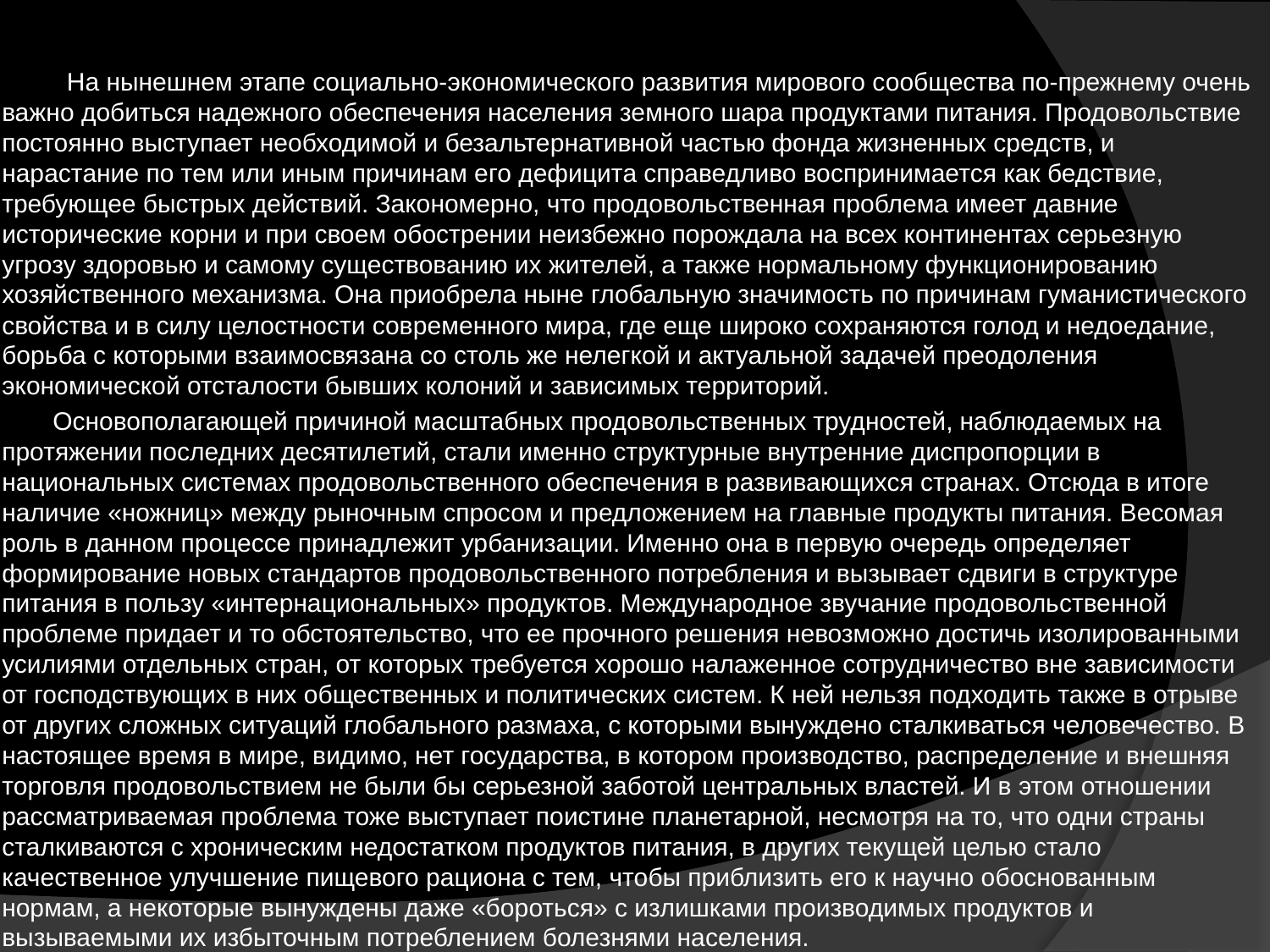

#
                 На нынешнем этапе социально-экономического развития мирового сообщества по-прежнему очень важно добиться надежного обеспечения населения земного шара продуктами питания. Продовольствие постоянно выступает необходимой и безальтернативной частью фонда жизненных средств, и нарастание по тем или иным причинам его дефицита справедливо воспринимается как бедствие, требующее быстрых действий. Закономерно, что продовольственная проблема имеет давние исторические корни и при своем обострении неизбежно порождала на всех континентах серьезную угрозу здоровью и самому существованию их жителей, а также нормальному функционированию хозяйственного механизма. Она приобрела ныне глобальную значимость по причинам гуманистического свойства и в силу целостности современного мира, где еще широко сохраняются голод и недоедание, борьба с которыми взаимосвязана со столь же нелегкой и актуальной задачей преодоления экономической отсталости бывших колоний и зависимых территорий.
               Основополагающей причиной масштабных продовольственных трудностей, наблюдаемых на протяжении последних десятилетий, стали именно структурные внутренние диспропорции в национальных системах продовольственного обеспечения в развивающихся странах. Отсюда в итоге наличие «ножниц» между рыночным спросом и предложением на главные продукты питания. Весомая роль в данном процессе принадлежит урбанизации. Именно она в первую очередь определяет формирование новых стандартов продовольственного потребления и вызывает сдвиги в структуре питания в пользу «интернациональных» продуктов. Международное звучание продовольственной проблеме придает и то обстоятельство, что ее прочного решения невозможно достичь изолированными усилиями отдельных стран, от которых требуется хорошо налаженное сотрудничество вне зависимости от господствующих в них общественных и политических систем. К ней нельзя подходить также в отрыве от других сложных ситуаций глобального размаха, с которыми вынуждено сталкиваться человечество. В настоящее время в мире, видимо, нет государства, в котором производство, распределение и внешняя торговля продовольствием не были бы серьезной заботой центральных властей. И в этом отношении рассматриваемая проблема тоже выступает поистине планетарной, несмотря на то, что одни страны сталкиваются с хроническим недостатком продуктов питания, в других текущей целью стало качественное улучшение пищевого рациона с тем, чтобы приблизить его к научно обоснованным нормам, а некоторые вынуждены даже «бороться» с излишками производимых продуктов и вызываемыми их избыточным потреблением болезнями населения.